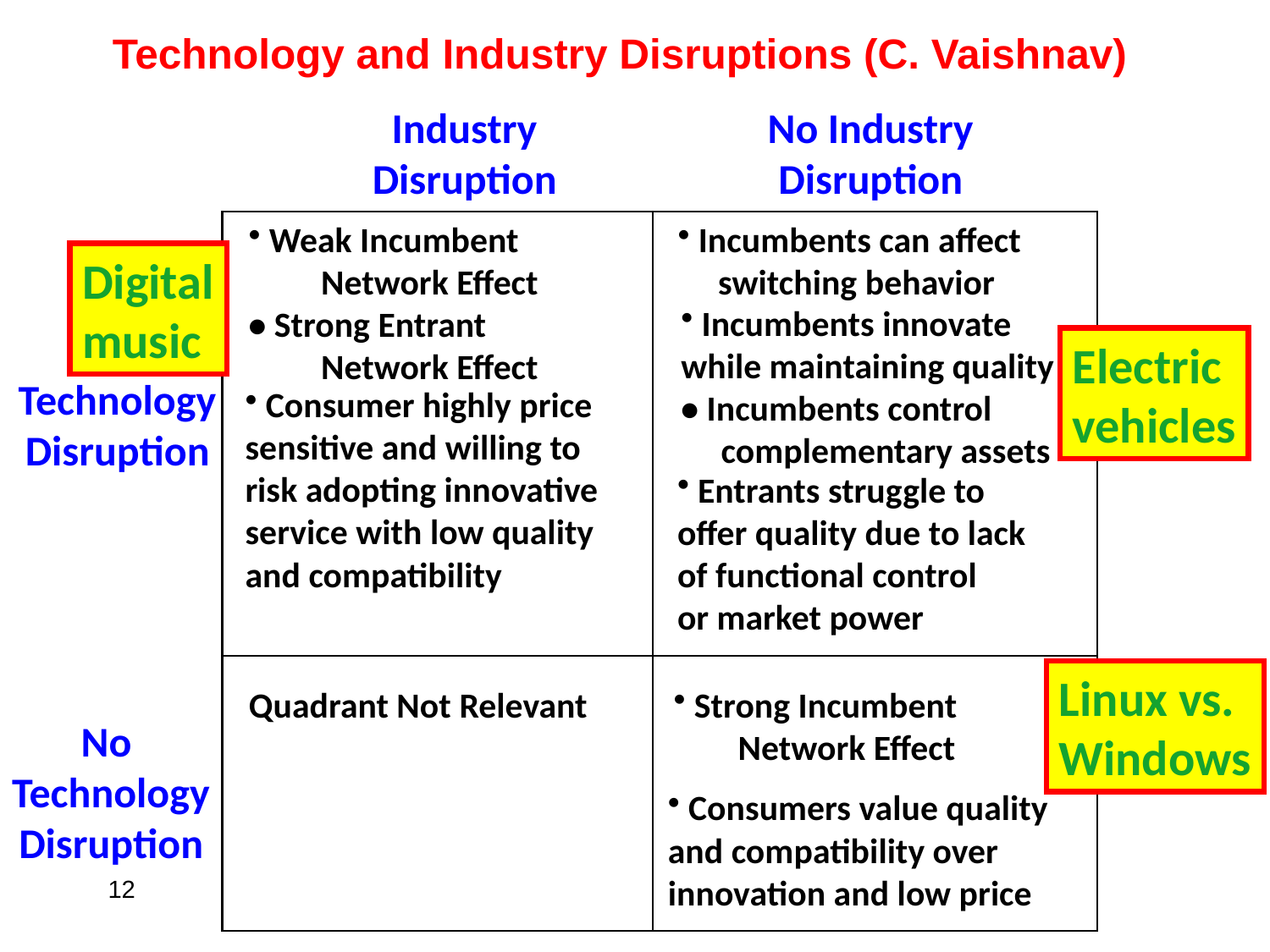

# Technology and Industry Disruptions (C. Vaishnav)
Industry
Disruption
No Industry
Disruption

 Weak Incumbent
         Network Effect
• Strong Entrant
         Network Effect
 Consumer highly price
sensitive and willing to
risk adopting innovative
service with low quality
and compatibility

 Incumbents can affect
     switching behavior
 Incumbents innovate
while maintaining quality
• Incumbents control
     complementary assets
 Entrants struggle to
offer quality due to lack
of functional control
or market power
Digital
music
Electric
vehicles
Technology
Disruption

Linux vs.
Windows
Quadrant Not Relevant
 Strong Incumbent
        Network Effect
 Consumers value quality
and compatibility over
innovation and low price
No
Technology
Disruption
12